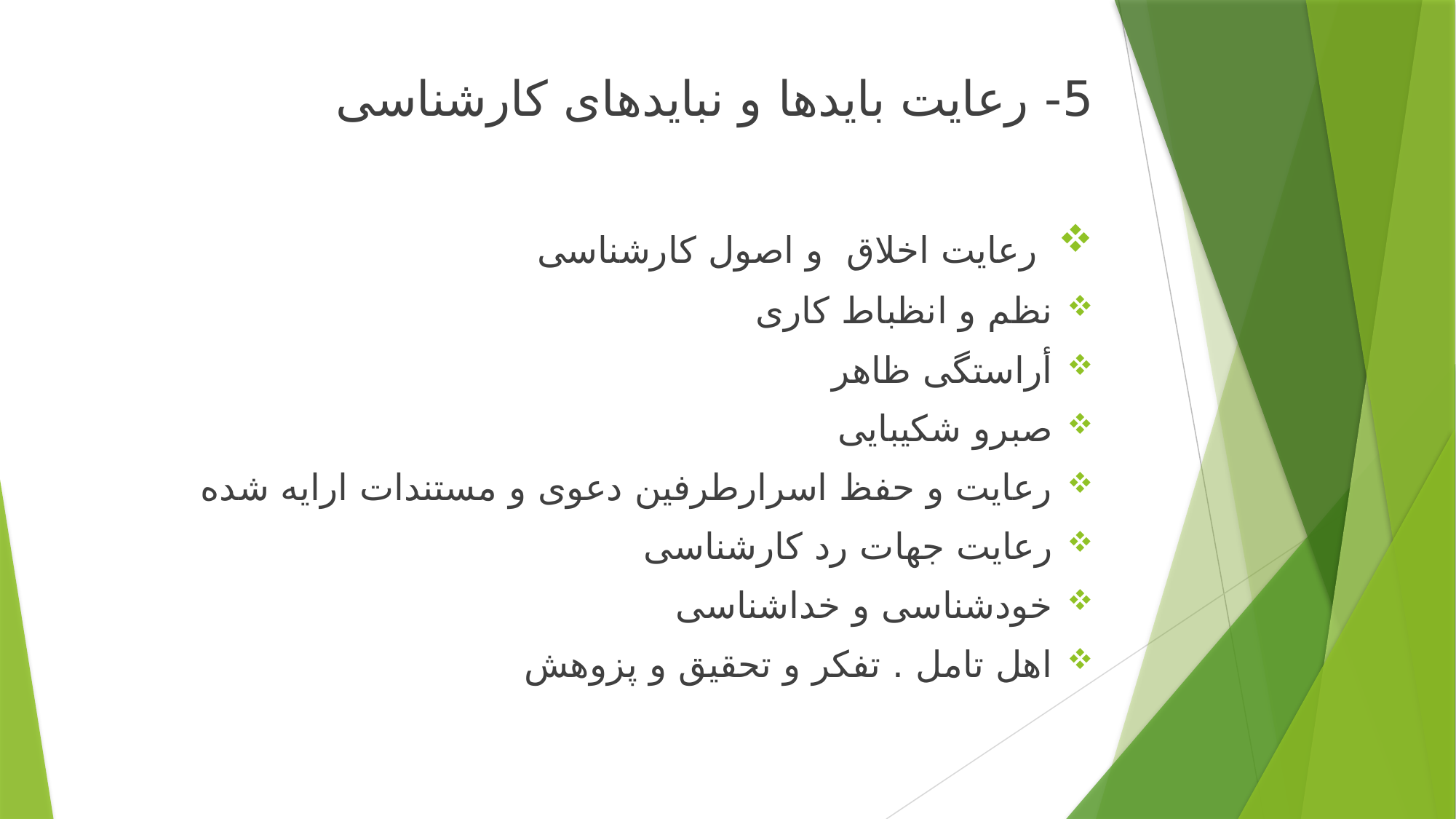

5- رعایت بایدها و نبایدهای کارشناسی

 رعایت اخلاق  و اصول کارشناسی
نظم و انظباط کاری
أراستگی ظاهر
صبرو شکیبایی
رعایت و حفظ اسرارطرفین دعوی و مستندات ارایه شده
رعایت جهات رد کارشناسی
خودشناسی و خداشناسی
اهل تامل . تفکر و تحقیق و پزوهش